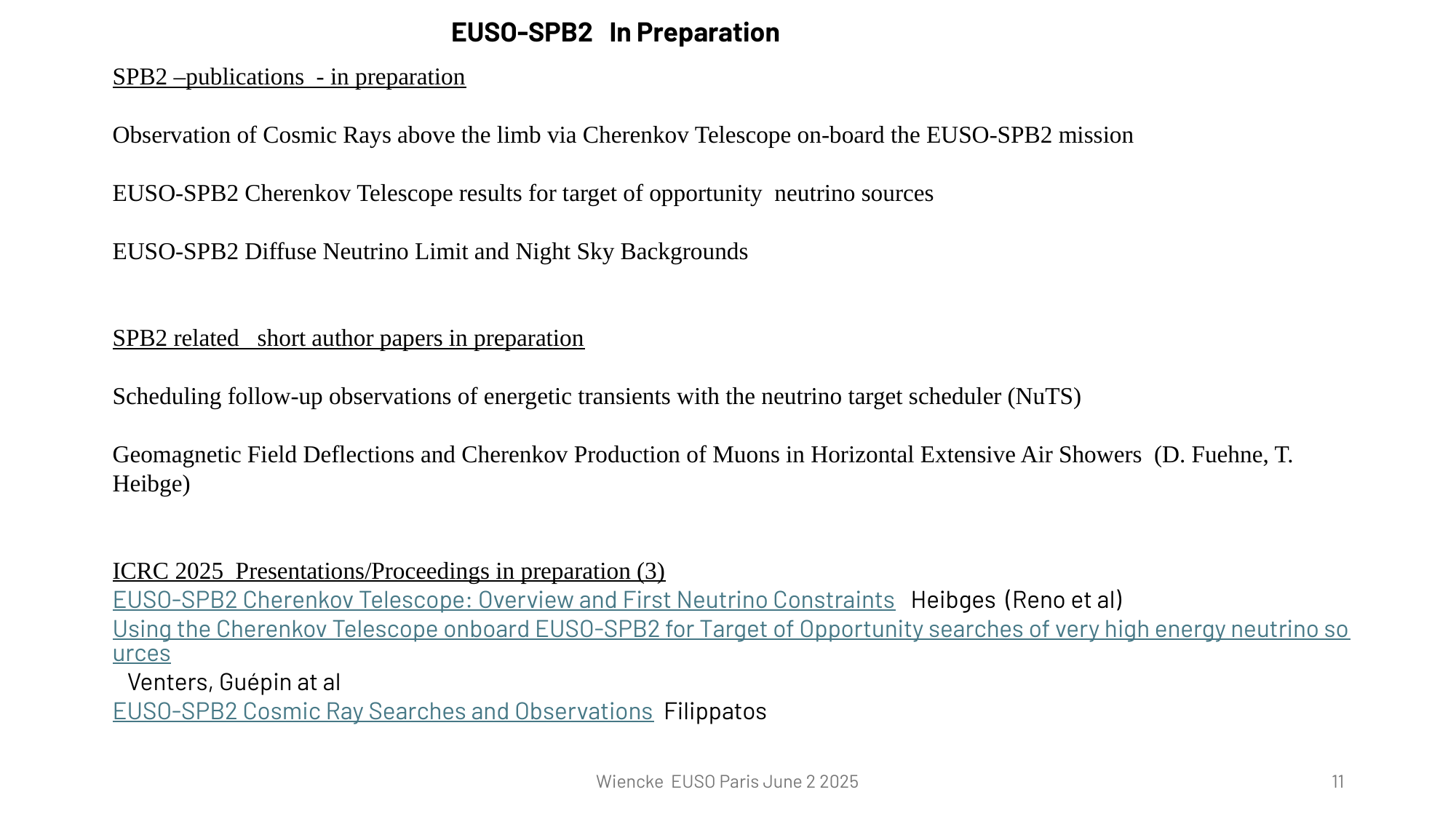

EUSO-SPB2   In Preparation
SPB2 –publications  - in preparation

Observation of Cosmic Rays above the limb via Cherenkov Telescope on-board the EUSO-SPB2 mission

EUSO-SPB2 Cherenkov Telescope results for target of opportunity  neutrino sources

EUSO-SPB2 Diffuse Neutrino Limit and Night Sky Backgrounds

SPB2 related   short author papers in preparation

Scheduling follow-up observations of energetic transients with the neutrino target scheduler (NuTS)

Geomagnetic Field Deflections and Cherenkov Production of Muons in Horizontal Extensive Air Showers  (D. Fuehne, T. Heibge)

ICRC 2025  Presentations/Proceedings in preparation (3)
EUSO-SPB2 Cherenkov Telescope: Overview and First Neutrino Constraints   Heibges  (Reno et al)
Using the Cherenkov Telescope onboard EUSO-SPB2 for Target of Opportunity searches of very high energy neutrino sources   Venters, Guépin at al
EUSO-SPB2 Cosmic Ray Searches and Observations  Filippatos

Wiencke  EUSO Paris June 2 2025
11